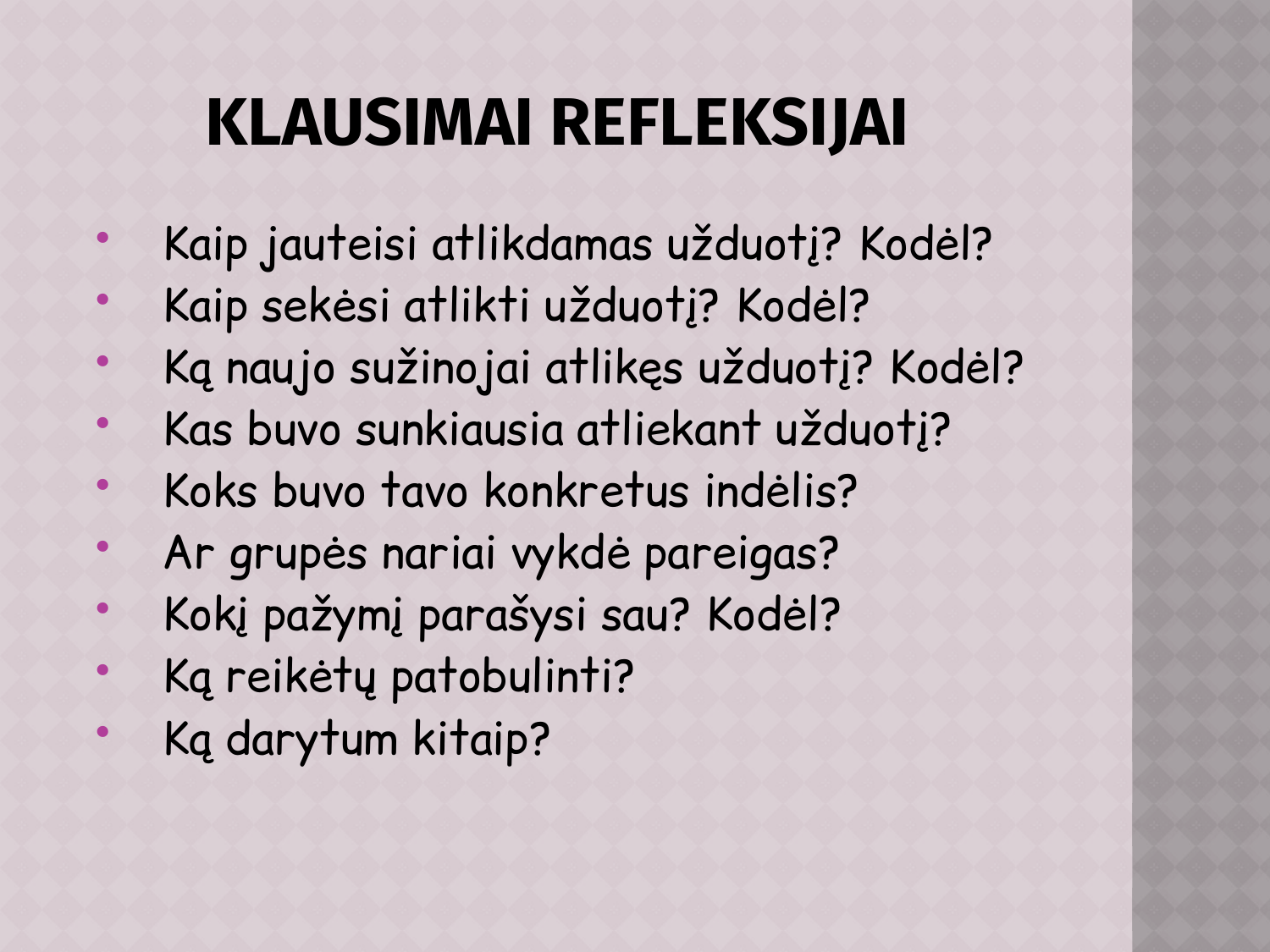

# Klausimai refleksijai

Kaip jauteisi atlikdamas užduotį? Kodėl?
Kaip sekėsi atlikti užduotį? Kodėl?
Ką naujo sužinojai atlikęs užduotį? Kodėl?
Kas buvo sunkiausia atliekant užduotį?
Koks buvo tavo konkretus indėlis?
Ar grupės nariai vykdė pareigas?
Kokį pažymį parašysi sau? Kodėl?
Ką reikėtų patobulinti?
Ką darytum kitaip?